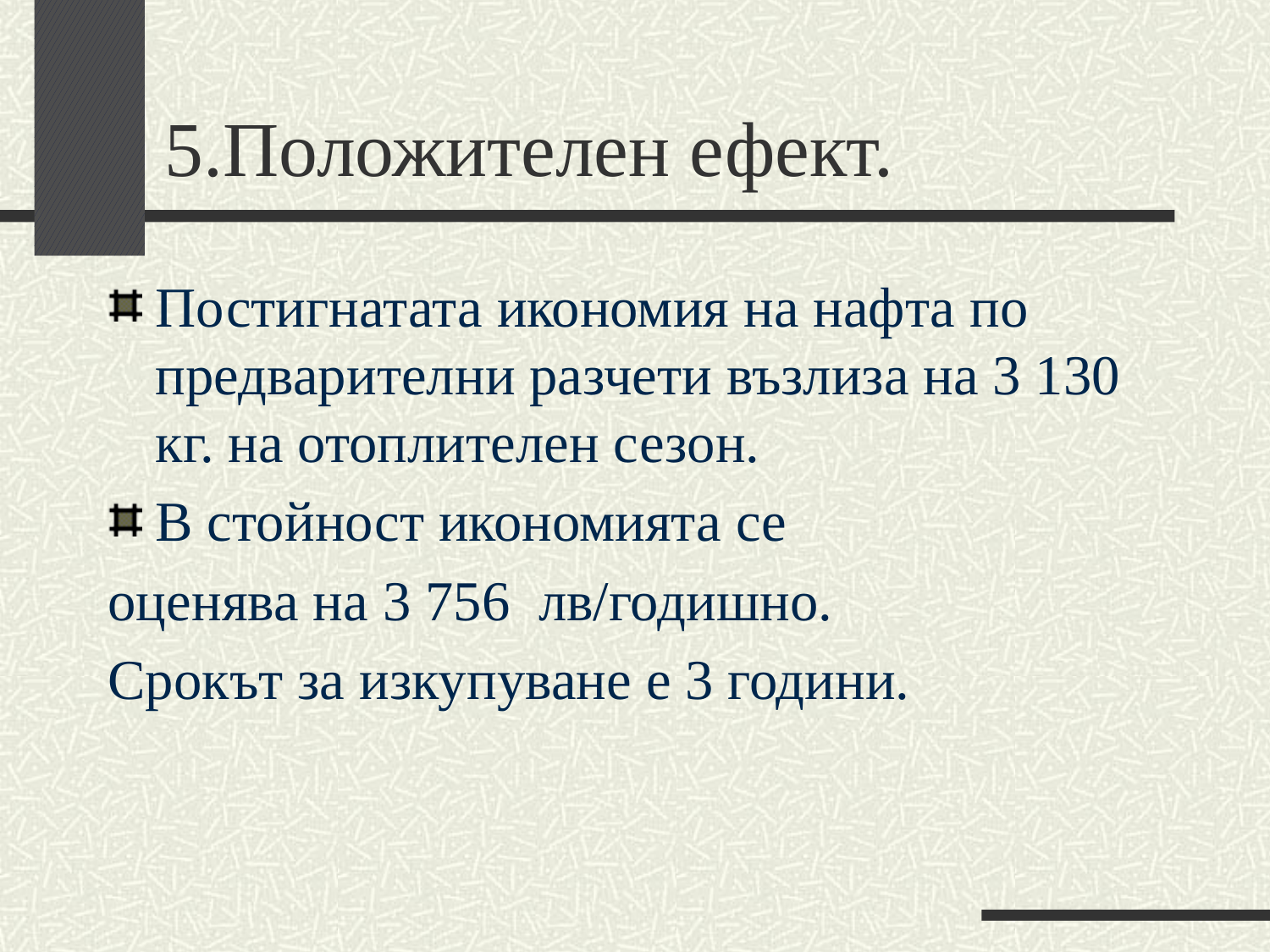

# 5.Положителен ефект.
Постигнатата икономия на нафта по предварителни разчети възлиза на 3 130 кг. на отоплителен сезон.
В стойност икономията се
оценява на 3 756  лв/годишно.
Срокът за изкупуване е 3 години.